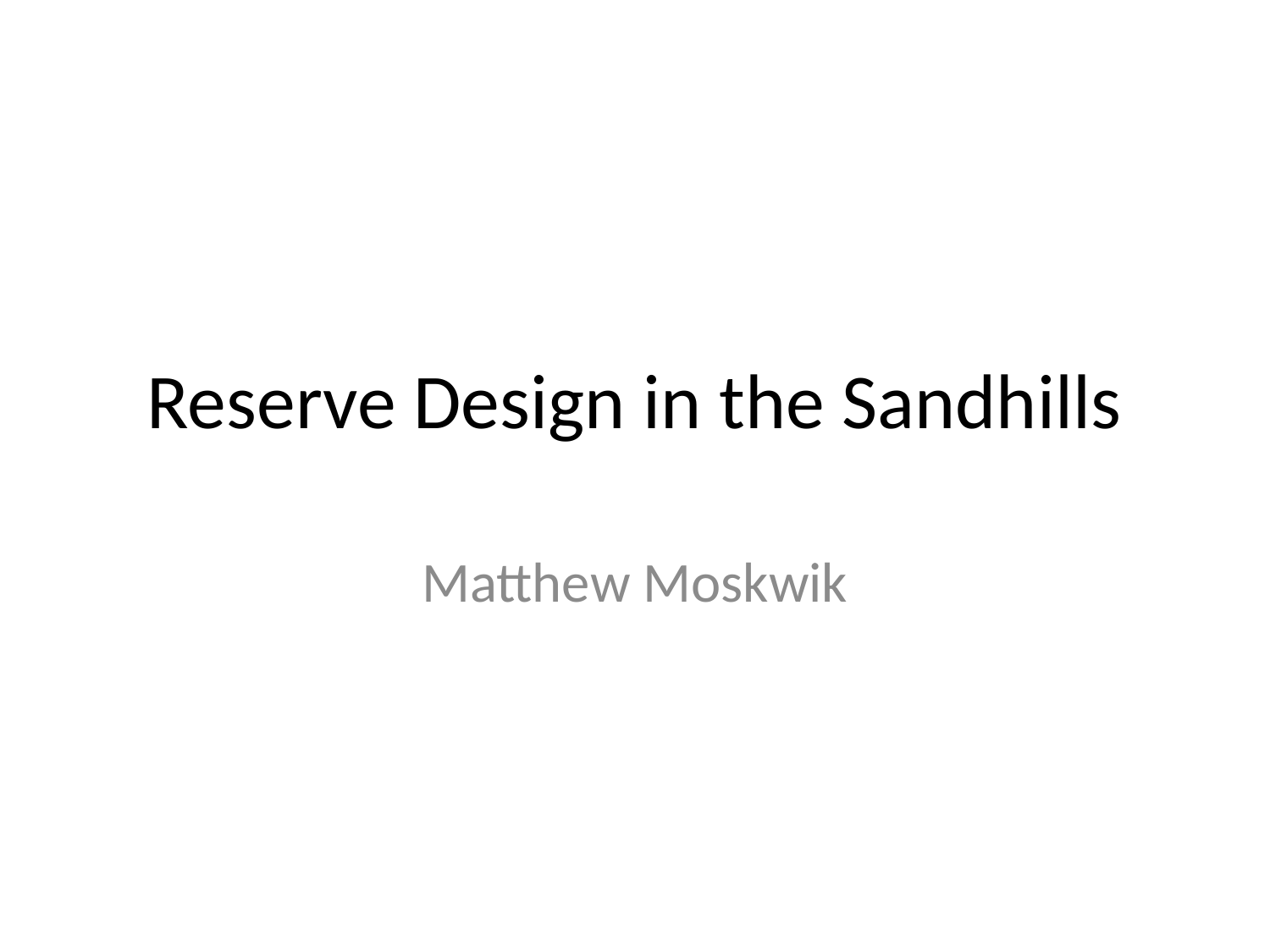

# Reserve Design in the Sandhills
Matthew Moskwik